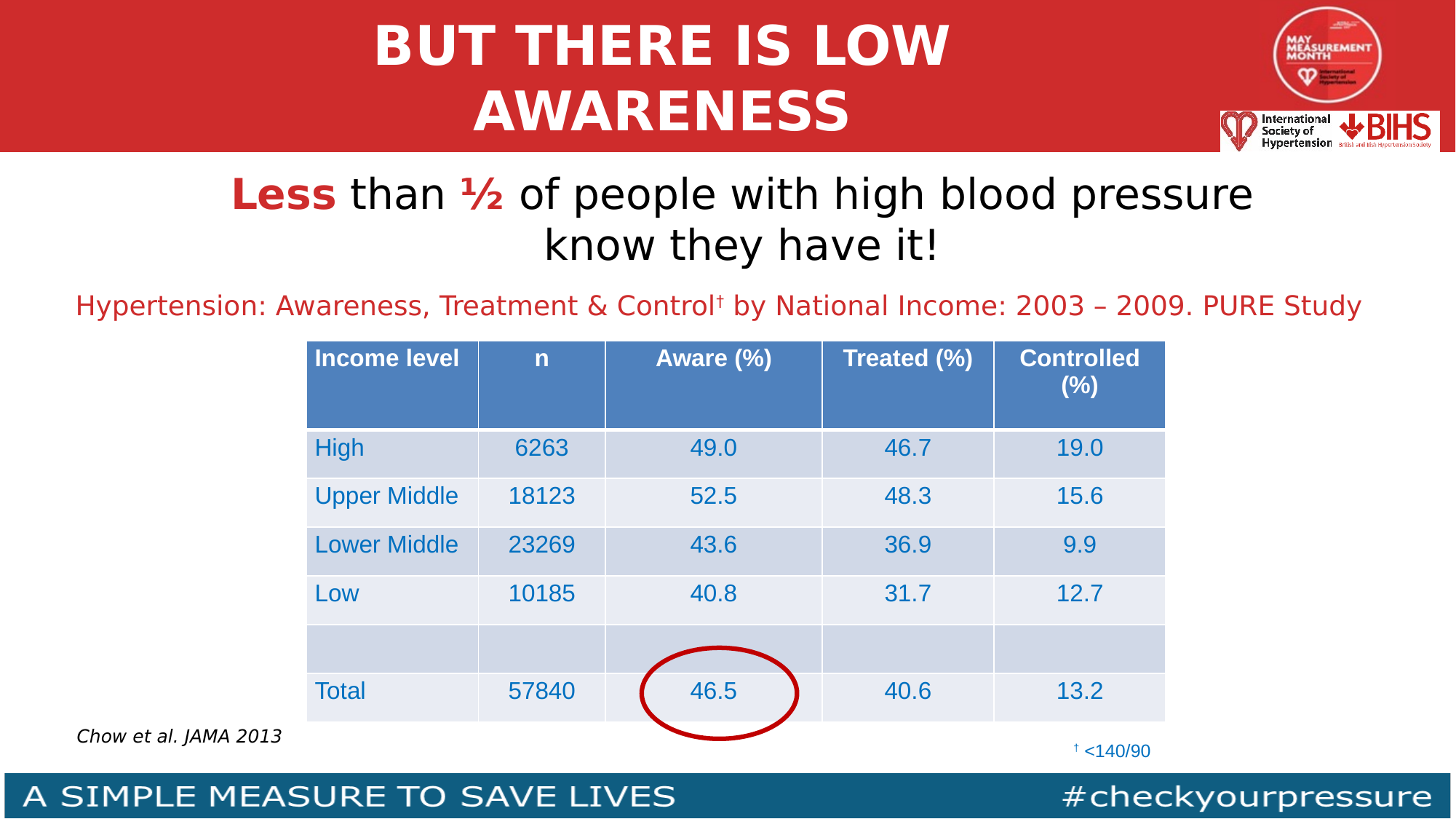

BUT THERE IS LOW AWARENESS
Less than ½ of people with high blood pressure
know they have it!
Hypertension: Awareness, Treatment & Control† by National Income: 2003 – 2009. PURE Study
| Income level | n | Aware (%) | Treated (%) | Controlled (%) |
| --- | --- | --- | --- | --- |
| High | 6263 | 49.0 | 46.7 | 19.0 |
| Upper Middle | 18123 | 52.5 | 48.3 | 15.6 |
| Lower Middle | 23269 | 43.6 | 36.9 | 9.9 |
| Low | 10185 | 40.8 | 31.7 | 12.7 |
|  |  |  |  |  |
| Total | 57840 | 46.5 | 40.6 | 13.2 |

Chow et al. JAMA 2013
† <140/90